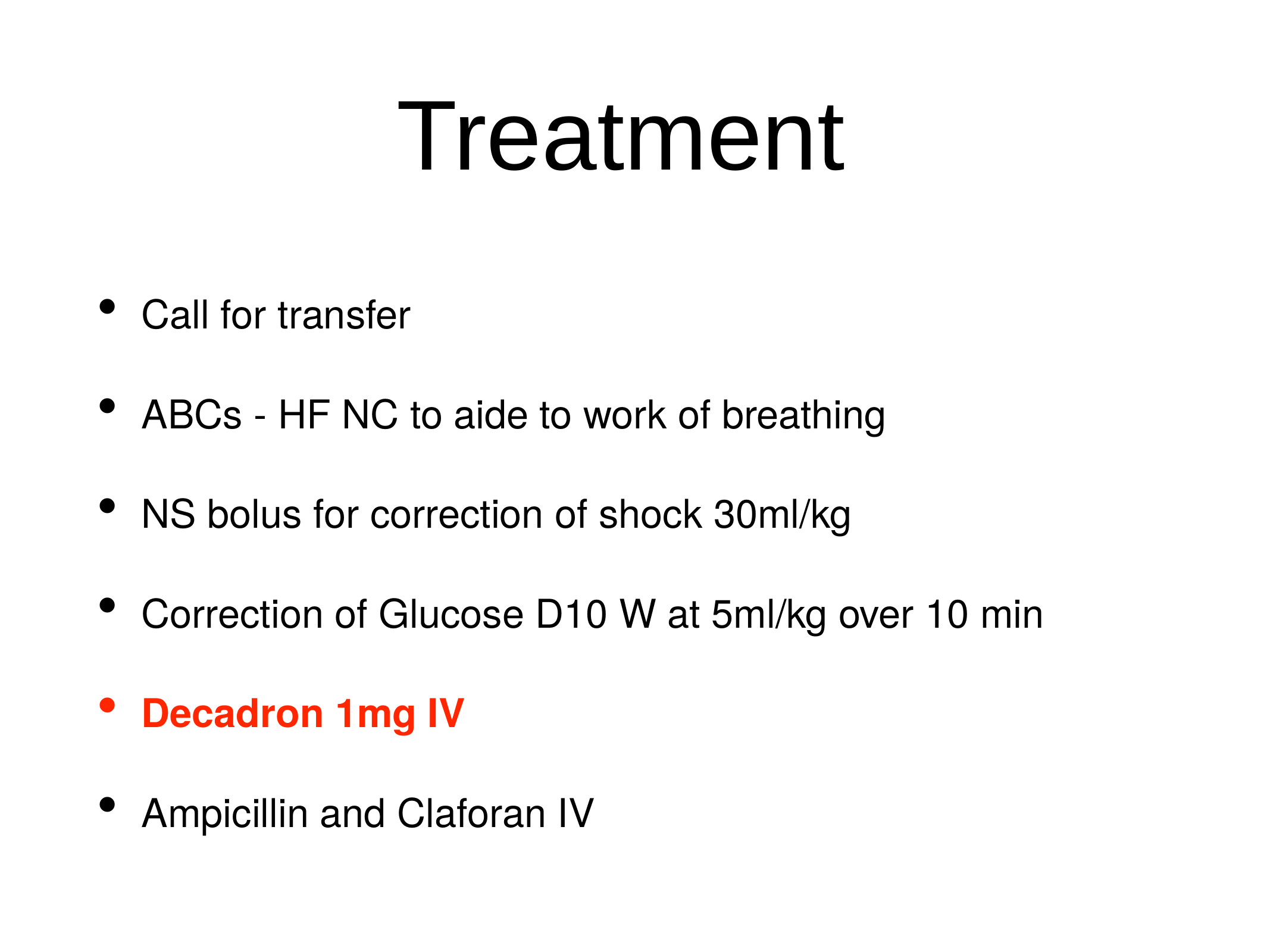

# Treatment
Call for transfer
ABCs - HF NC to aide to work of breathing
NS bolus for correction of shock 30ml/kg
Correction of Glucose D10 W at 5ml/kg over 10 min
Decadron 1mg IV
Ampicillin and Claforan IV